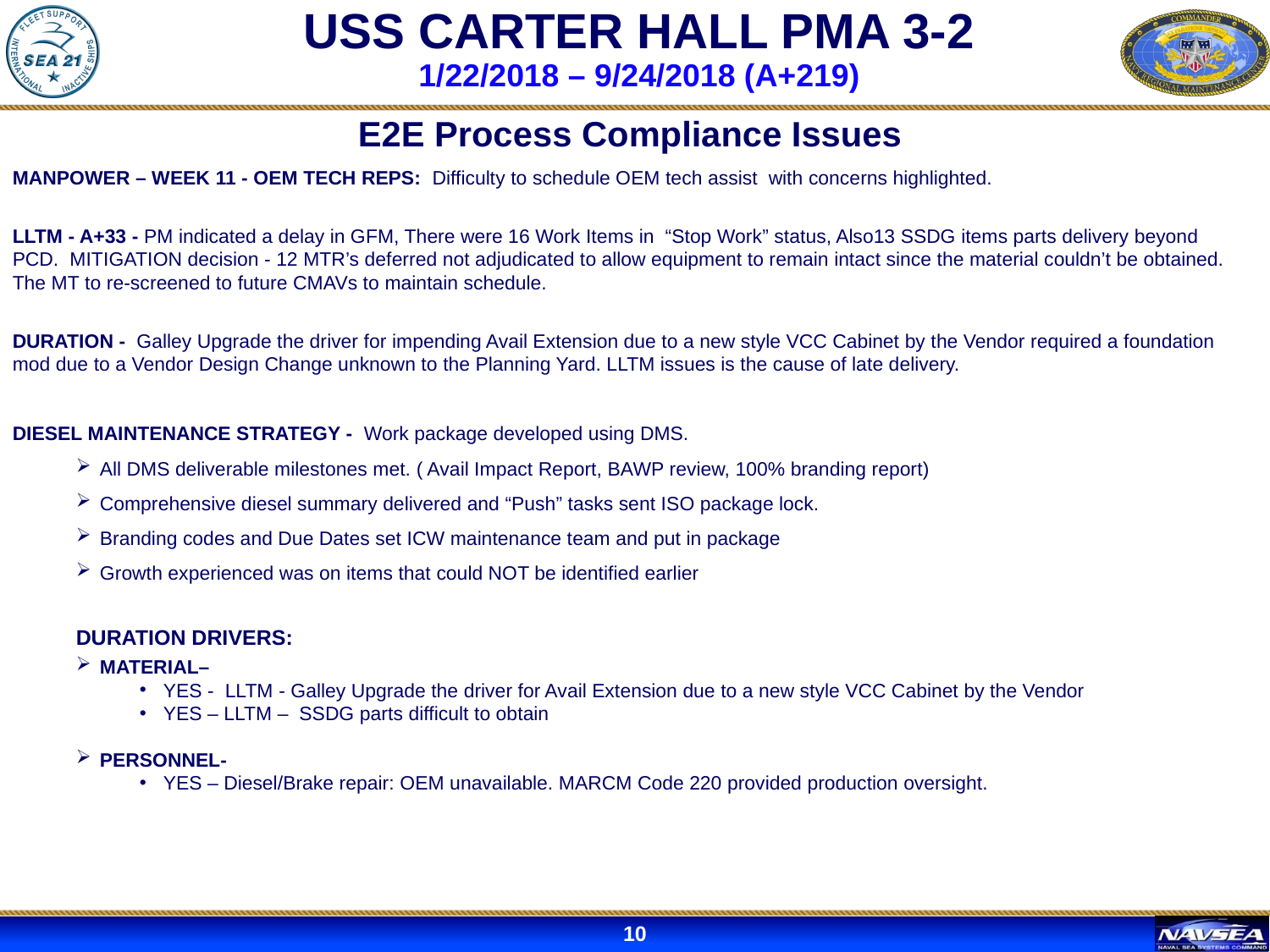

# USS CARTER HALL PMA 3-2 1/22/2018 – 9/24/2018 (A+219)
 E2E Process Compliance Issues
MANPOWER – WEEK 11 - OEM TECH REPS:  Difficulty to schedule OEM tech assist  with concerns highlighted.

LLTM - A+33 - PM indicated a delay in GFM, There were 16 Work Items in  “Stop Work” status, Also13 SSDG items parts delivery beyond PCD.  MITIGATION decision - 12 MTR’s deferred not adjudicated to allow equipment to remain intact since the material couldn’t be obtained. The MT to re-screened to future CMAVs to maintain schedule.

DURATION -  Galley Upgrade the driver for impending Avail Extension due to a new style VCC Cabinet by the Vendor required a foundation mod due to a Vendor Design Change unknown to the Planning Yard. LLTM issues is the cause of late delivery.

DIESEL MAINTENANCE STRATEGY -  Work package developed using DMS.
All DMS deliverable milestones met. ( Avail Impact Report, BAWP review, 100% branding report)
Comprehensive diesel summary delivered and “Push” tasks sent ISO package lock.
Branding codes and Due Dates set ICW maintenance team and put in package
Growth experienced was on items that could NOT be identified earlier

DURATION DRIVERS:
MATERIAL–
YES -  LLTM - Galley Upgrade the driver for Avail Extension due to a new style VCC Cabinet by the Vendor
YES – LLTM –  SSDG parts difficult to obtain

PERSONNEL-
YES – Diesel/Brake repair: OEM unavailable. MARCM Code 220 provided production oversight.